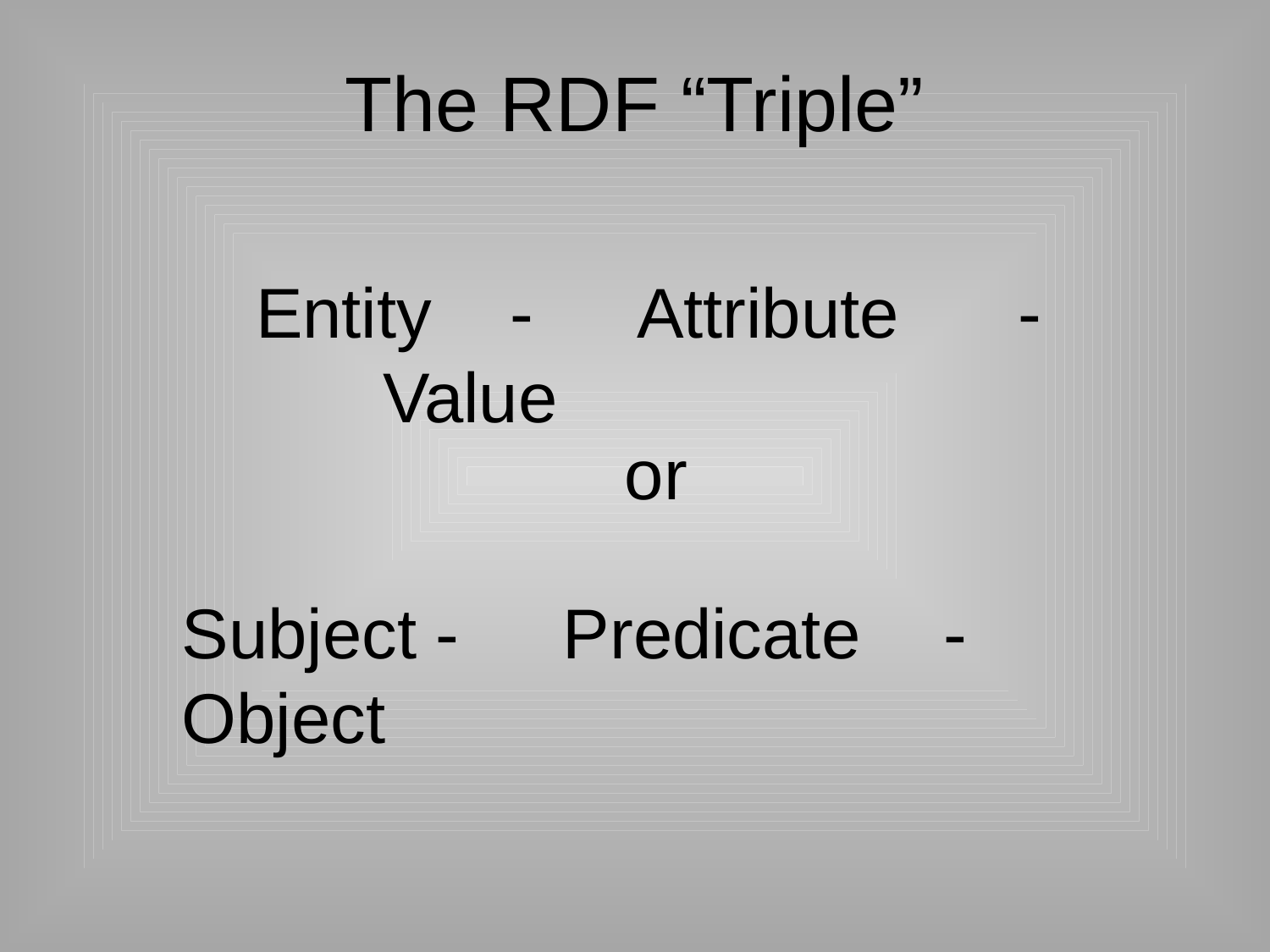

# The RDF “Triple”
Entity	-	Attribute	-	Value
or
Subject	-	Predicate	-	Object